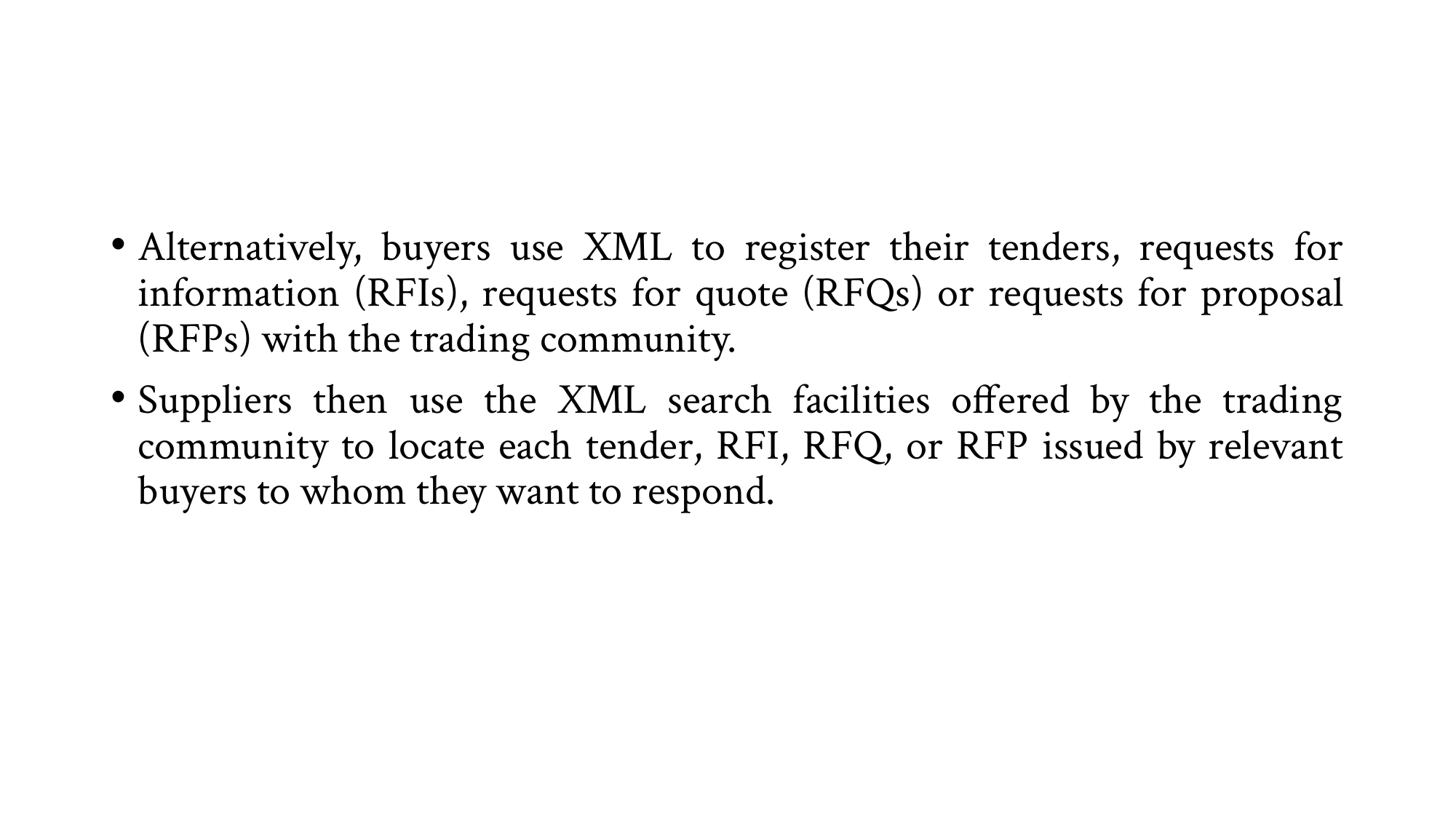

#
Alternatively, buyers use XML to register their tenders, requests for information (RFIs), requests for quote (RFQs) or requests for proposal (RFPs) with the trading community.
Suppliers then use the XML search facilities offered by the trading community to locate each tender, RFI, RFQ, or RFP issued by relevant buyers to whom they want to respond.